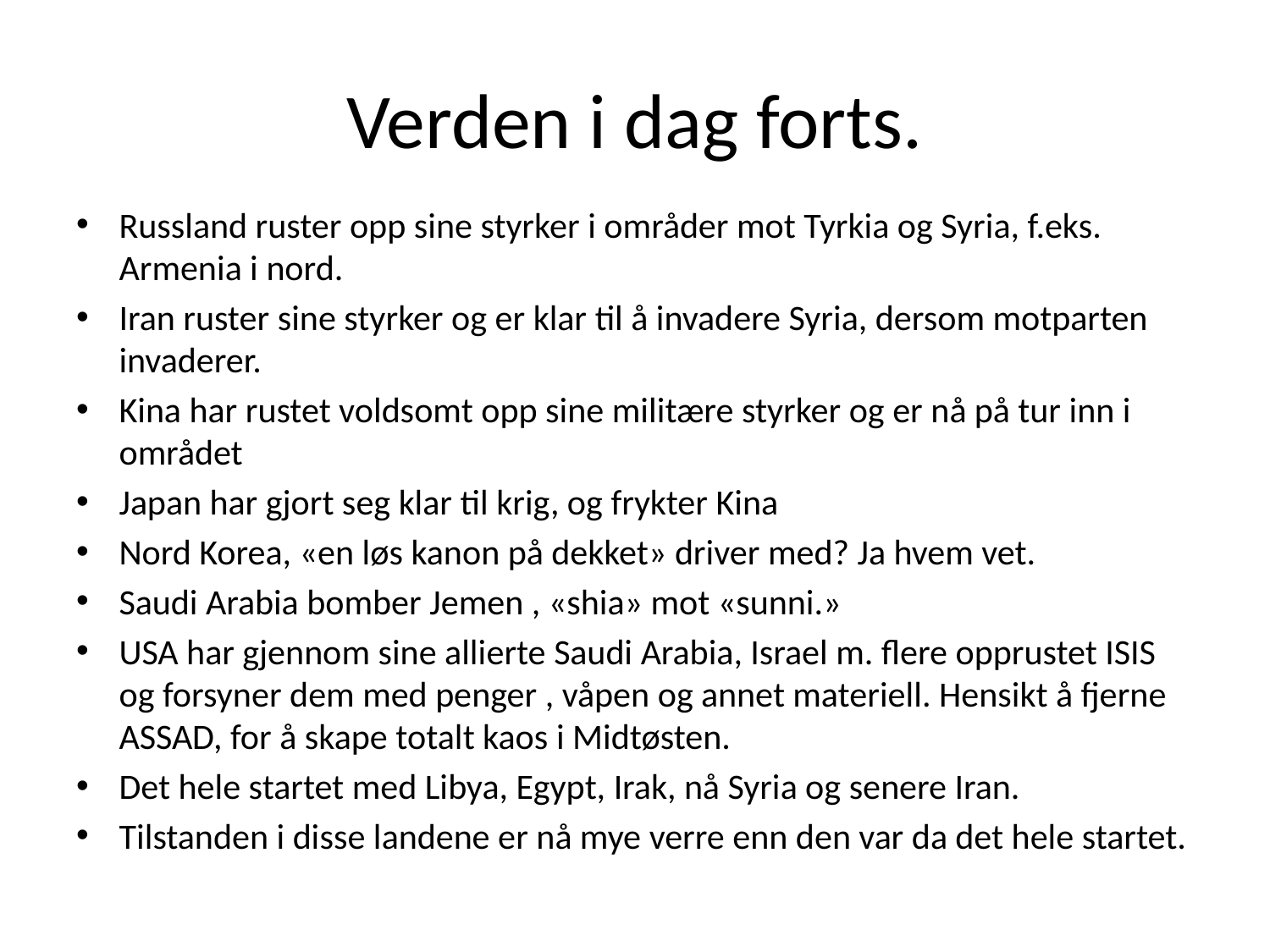

# Verden i dag forts.
Russland ruster opp sine styrker i områder mot Tyrkia og Syria, f.eks. Armenia i nord.
Iran ruster sine styrker og er klar til å invadere Syria, dersom motparten invaderer.
Kina har rustet voldsomt opp sine militære styrker og er nå på tur inn i området
Japan har gjort seg klar til krig, og frykter Kina
Nord Korea, «en løs kanon på dekket» driver med? Ja hvem vet.
Saudi Arabia bomber Jemen , «shia» mot «sunni.»
USA har gjennom sine allierte Saudi Arabia, Israel m. flere opprustet ISIS og forsyner dem med penger , våpen og annet materiell. Hensikt å fjerne ASSAD, for å skape totalt kaos i Midtøsten.
Det hele startet med Libya, Egypt, Irak, nå Syria og senere Iran.
Tilstanden i disse landene er nå mye verre enn den var da det hele startet.